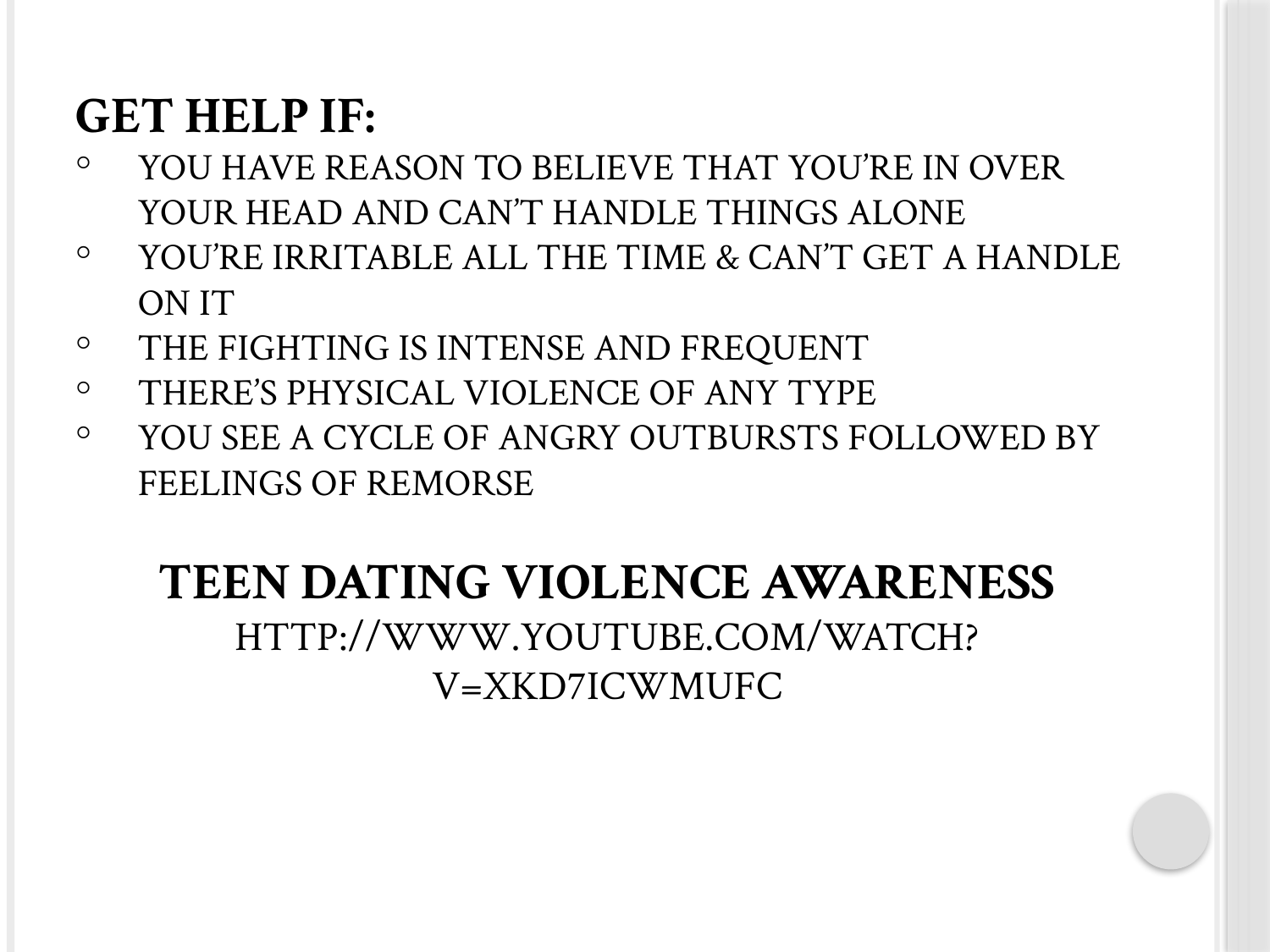

# Get help if:
You have reason to believe that you’re in over your head and can’t handle things alone
You’re irritable all the time & can’t get a handle on it
The fighting is intense and frequent
There’s physical violence of any type
You see a cycle of angry outbursts followed by feelings of remorse
Teen Dating Violence Awareness
http://www.youtube.com/watch?v=XKd7icwmuFc